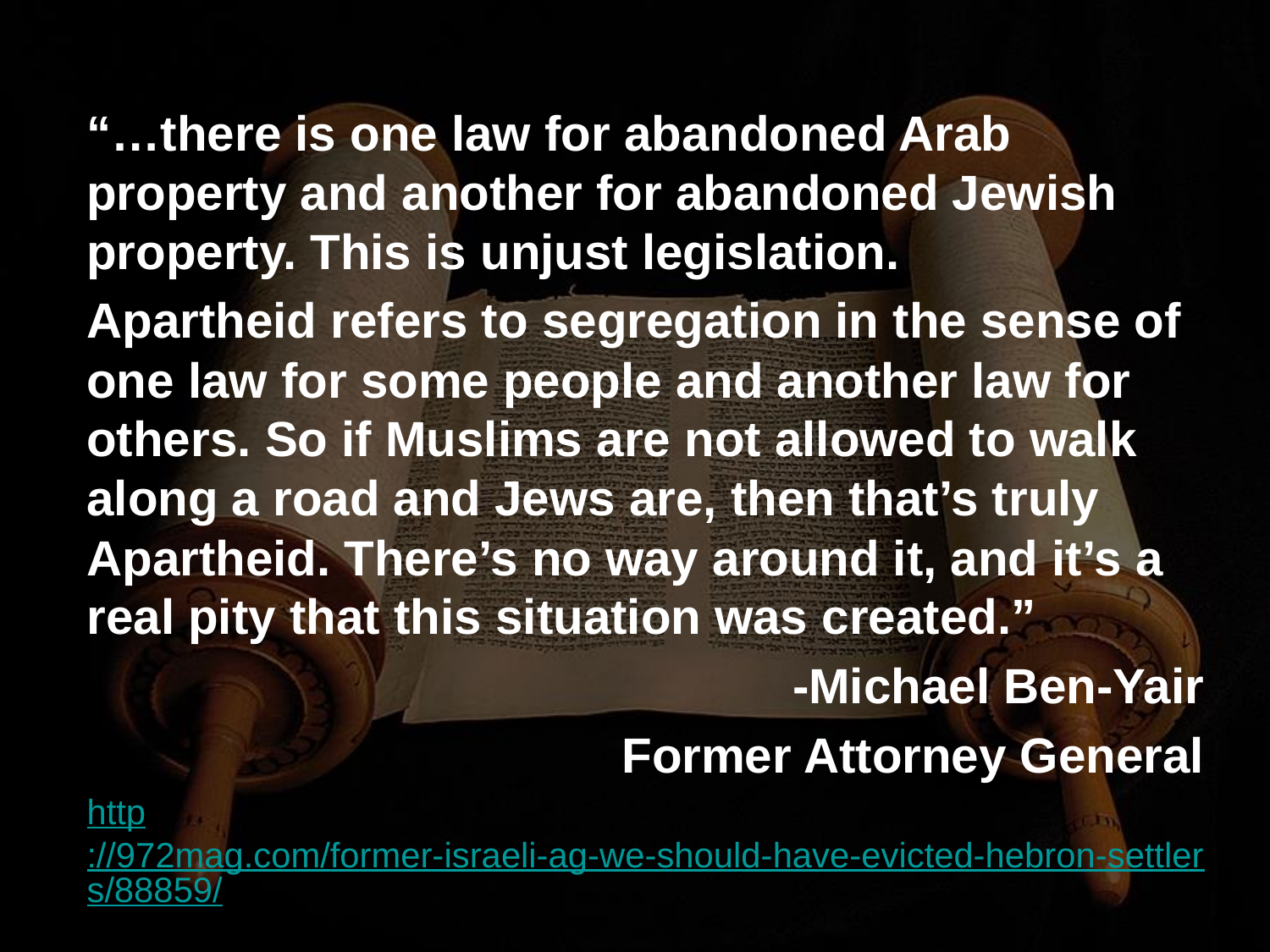

“…there is one law for abandoned Arab property and another for abandoned Jewish property. This is unjust legislation.
Apartheid refers to segregation in the sense of one law for some people and another law for others. So if Muslims are not allowed to walk along a road and Jews are, then that’s truly Apartheid. There’s no way around it, and it’s a real pity that this situation was created.”
-Michael Ben-Yair
Former Attorney General
http://972mag.com/former-israeli-ag-we-should-have-evicted-hebron-settlers/88859/